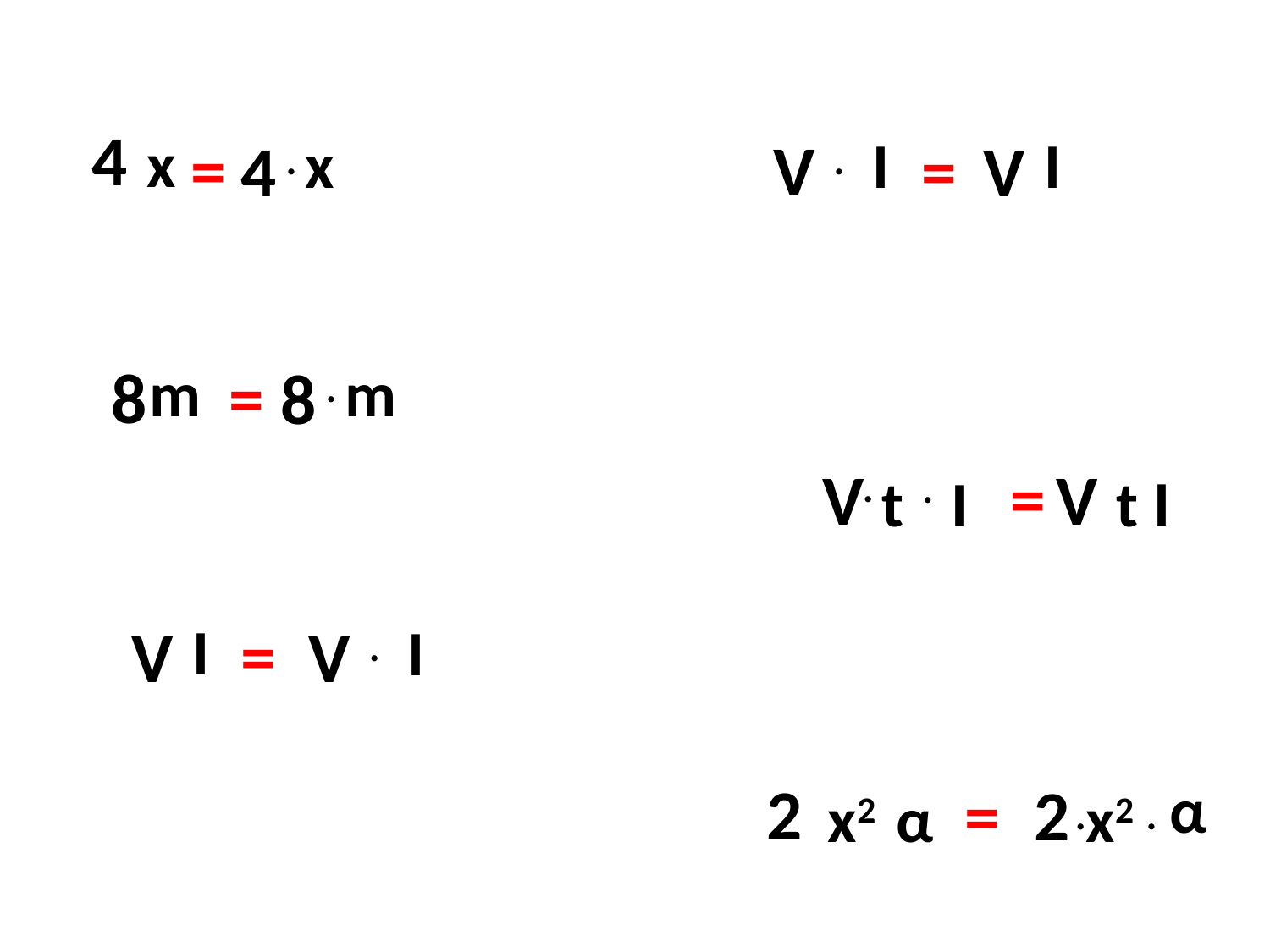

4
x
=
.
x
V
.
I
I
4
=
V
8
m
=
.
m
8
.
.
=
V
V
I
t
I
t
I
=
V
V
.
I
2
2
α
=
x2
α
x2
.
.